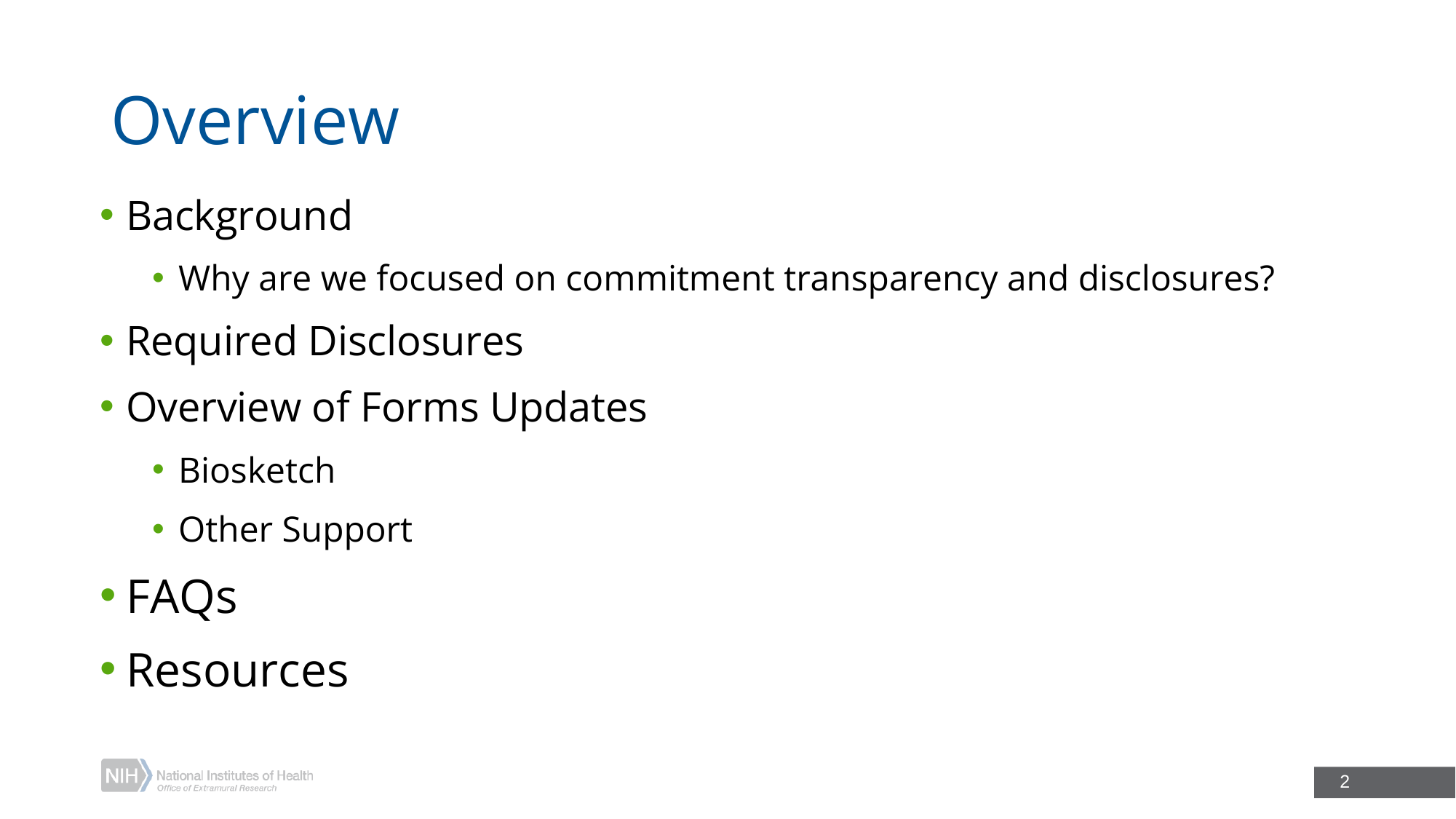

# Overview
Background
Why are we focused on commitment transparency and disclosures?
Required Disclosures
Overview of Forms Updates
Biosketch
Other Support
FAQs
Resources

2